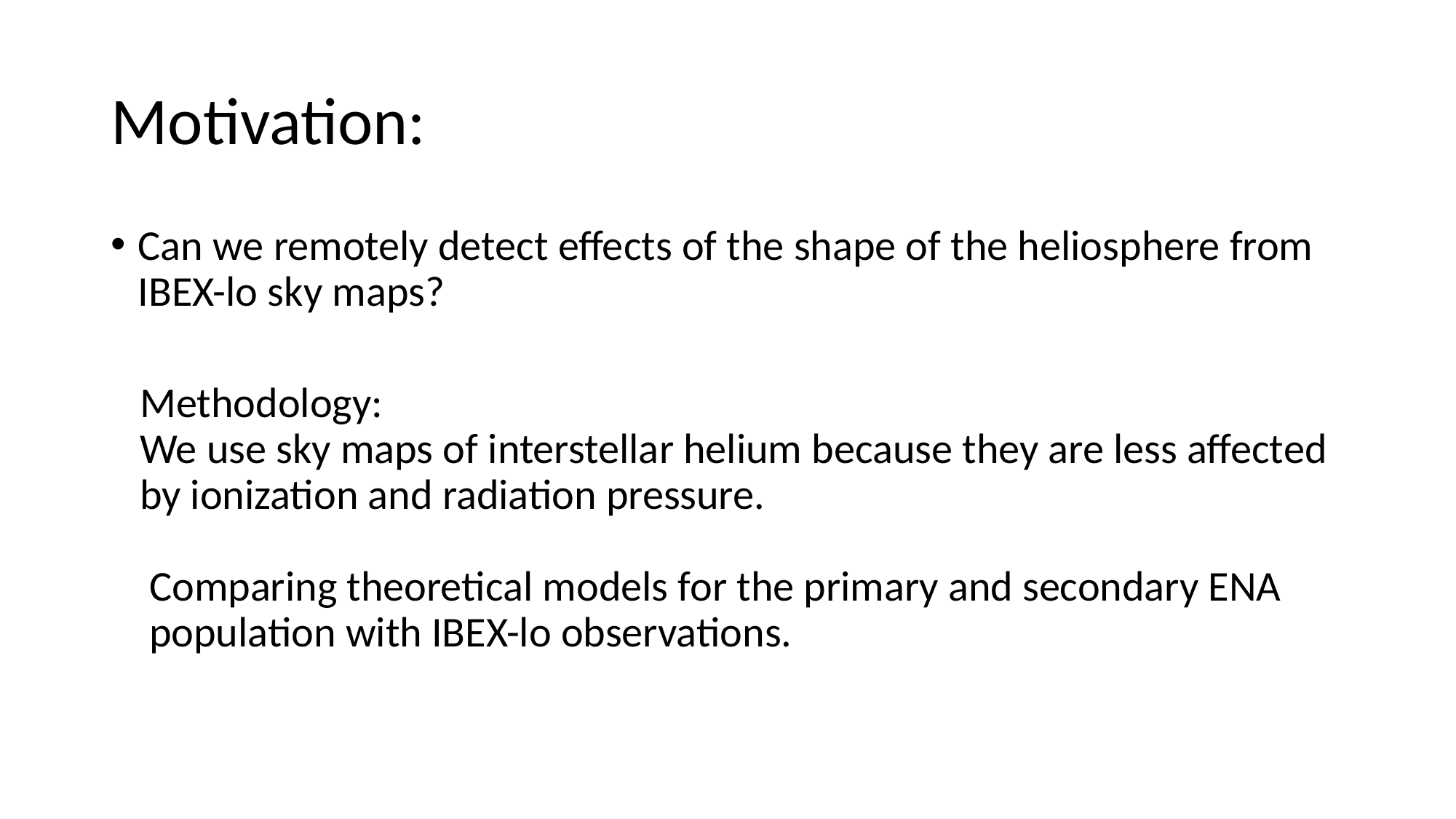

# Motivation:
Can we remotely detect effects of the shape of the heliosphere from
IBEX-lo sky maps?
   Methodology:
   We use sky maps of interstellar helium because they are less affected
   by ionization and radiation pressure.
    Comparing theoretical models for the primary and secondary ENA
    population with IBEX-lo observations.